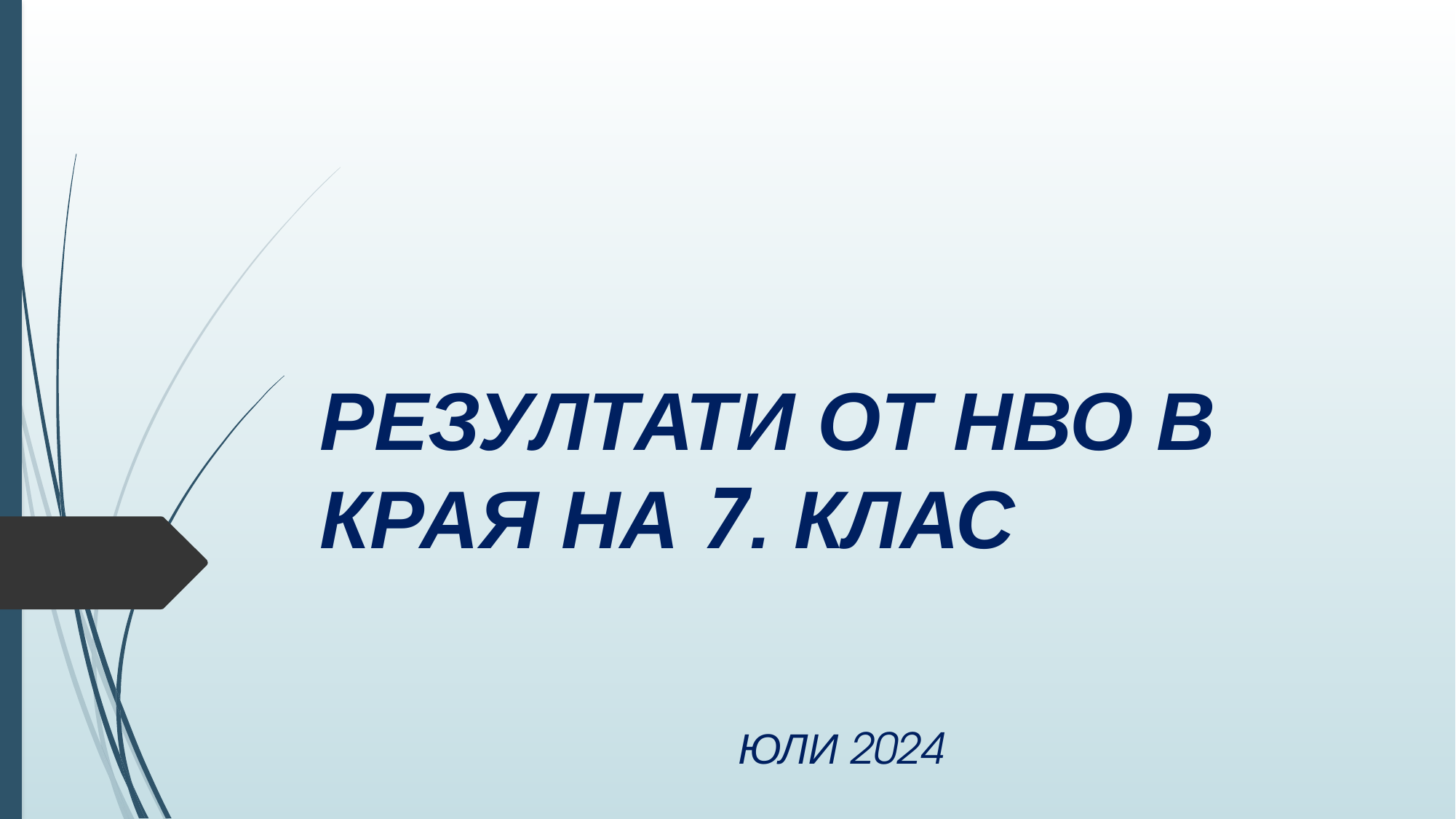

# РЕЗУЛТАТИ ОТ НВО В КРАЯ НА 7. КЛАС
ЮЛИ 2024